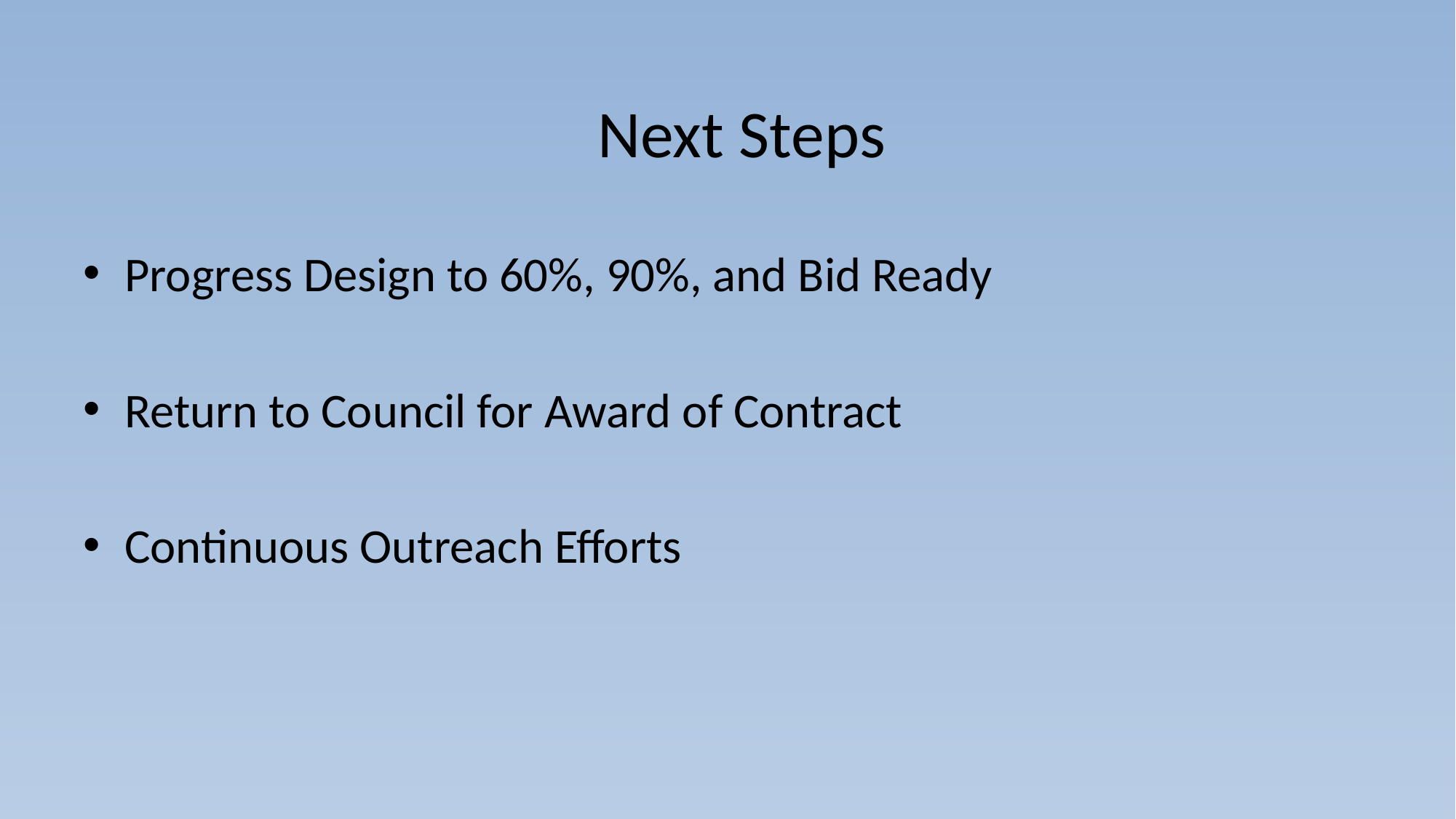

# Next Steps

Progress Design to 60%, 90%, and Bid Ready

Return to Council for Award of Contract

Continuous Outreach Efforts